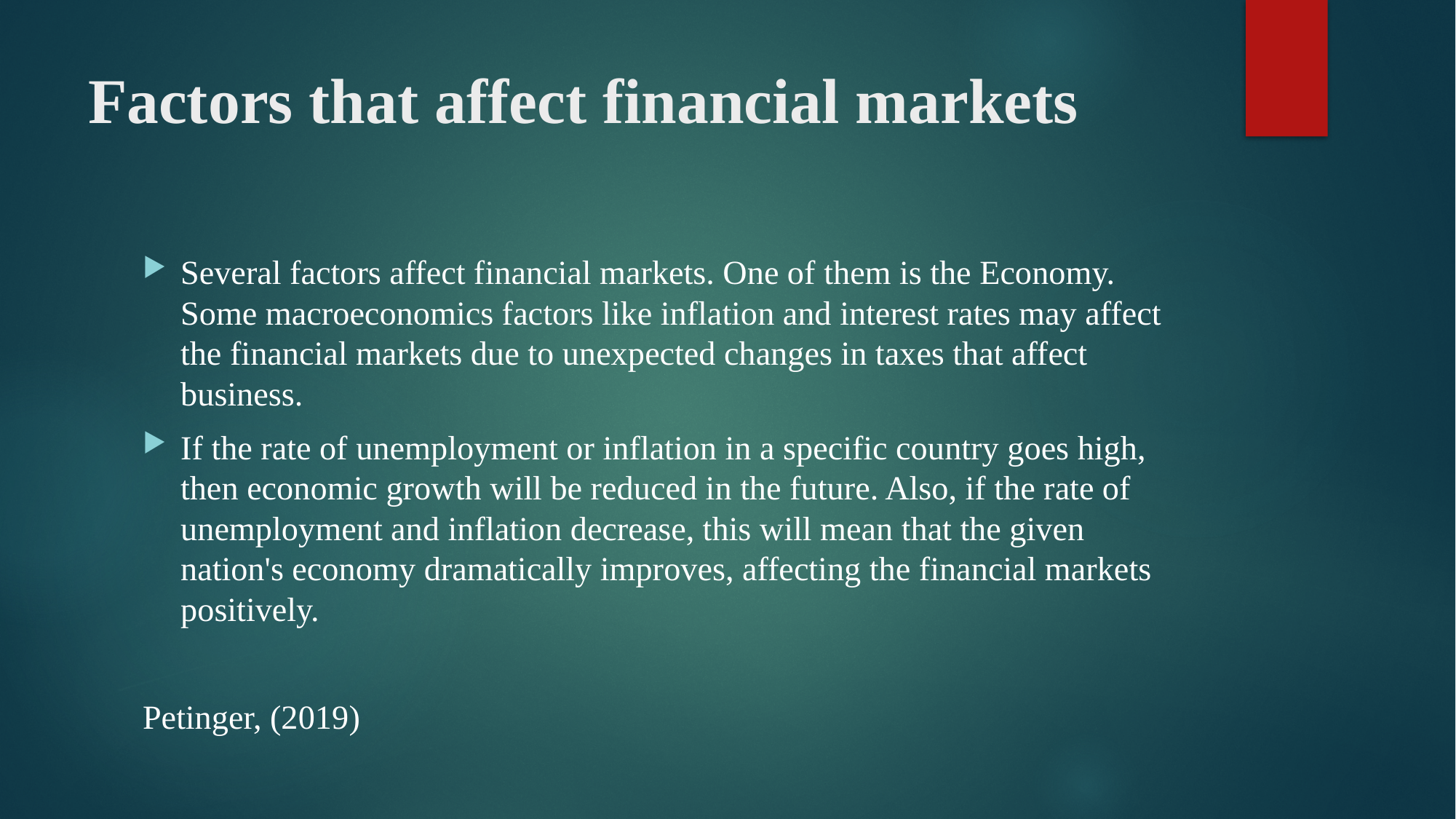

# Factors that affect financial markets
Several factors affect financial markets. One of them is the Economy. Some macroeconomics factors like inflation and interest rates may affect the financial markets due to unexpected changes in taxes that affect business.
If the rate of unemployment or inflation in a specific country goes high, then economic growth will be reduced in the future. Also, if the rate of unemployment and inflation decrease, this will mean that the given nation's economy dramatically improves, affecting the financial markets positively.

Petinger, (2019)